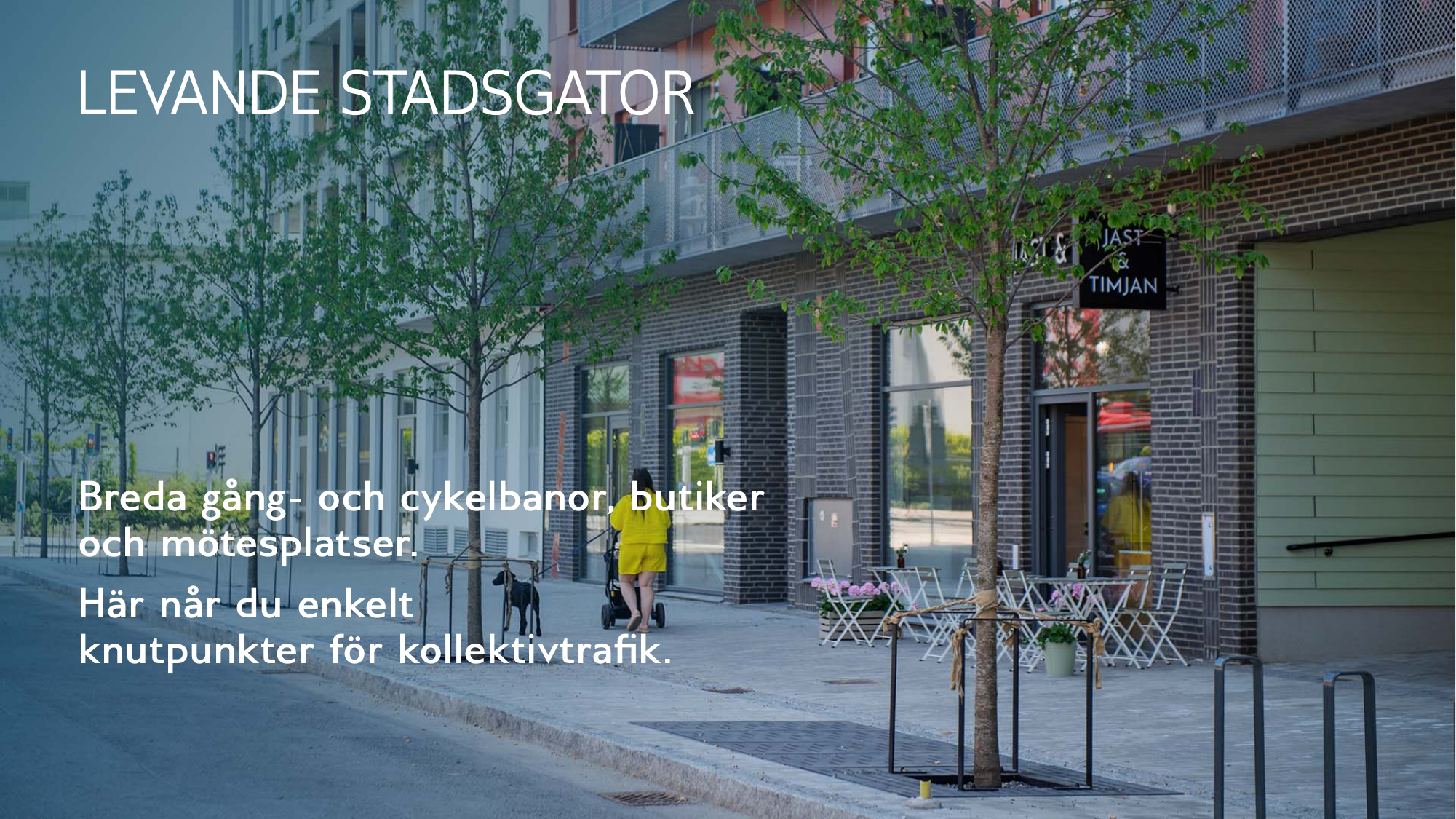

# Levande stadsgator
Breda gång- och cykelbanor, butiker och mötesplatser.
Här når du enkelt
knutpunkter för kollektivtrafik.